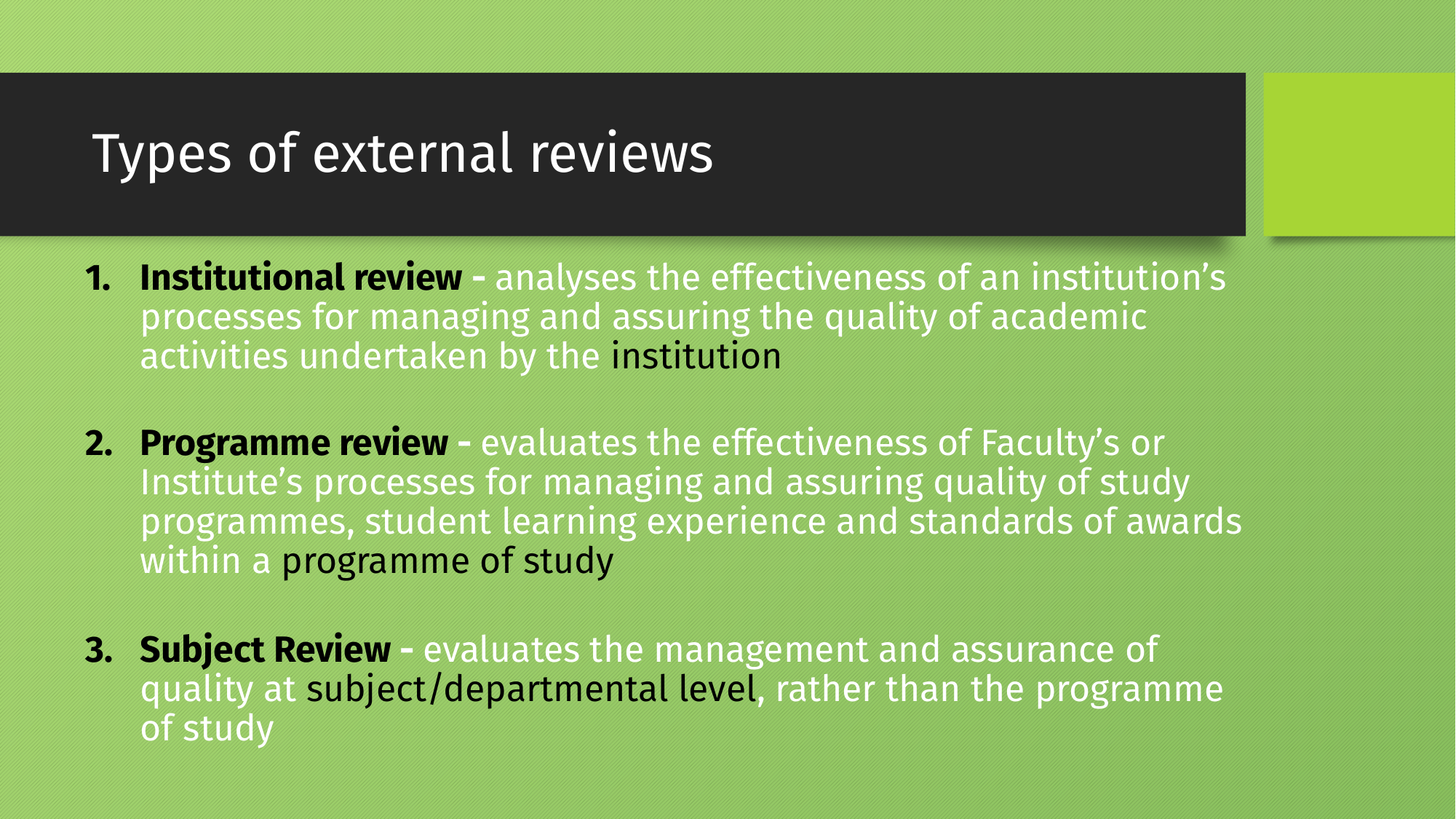

# Types of external reviews
Institutional review - analyses the effectiveness of an institution’s processes for managing and assuring the quality of academic activities undertaken by the institution

Programme review - evaluates the effectiveness of Faculty’s or Institute’s processes for managing and assuring quality of study programmes, student learning experience and standards of awards within a programme of study

Subject Review - evaluates the management and assurance of quality at subject/departmental level, rather than the programme of study